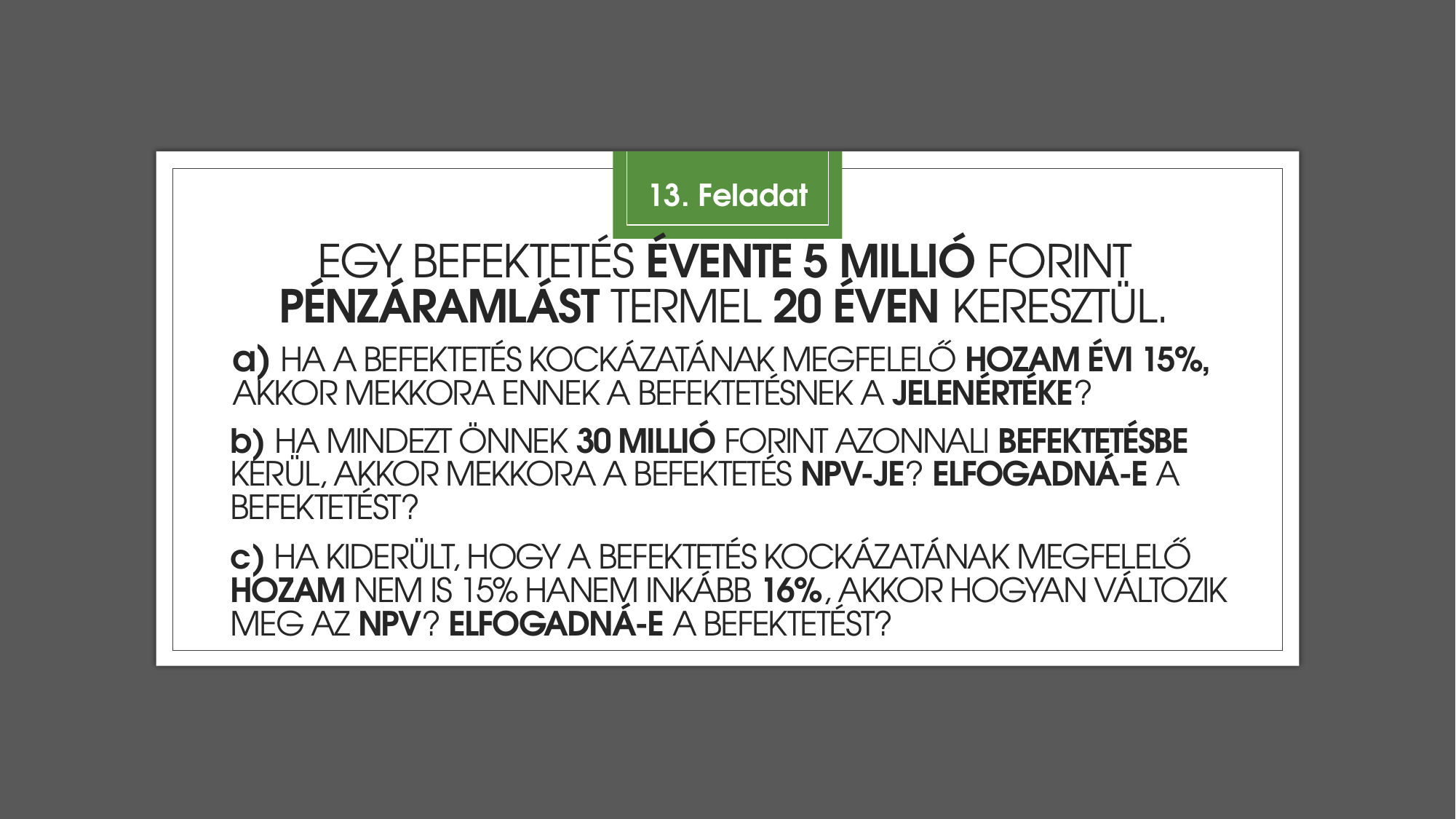

13. Feladat
# Egy befektetés évente 5 millió forint pénzáramlást termel 20 éven keresztül.
a) Ha a befektetés kockázatának megfelelő hozam évi 15%, akkor mekkora ennek a befektetésnek a jelenértéke?
b) Ha mindezt önnek 30 millió forint azonnali befektetésbe kerül, akkor mekkora a befektetés NPV-je? Elfogadná-e a befektetést?
c) Ha kiderült, hogy a befektetés kockázatának megfelelő hozam nem is 15% hanem inkább 16%, akkor hogyan változik meg az NPV? Elfogadná-e a befektetést?